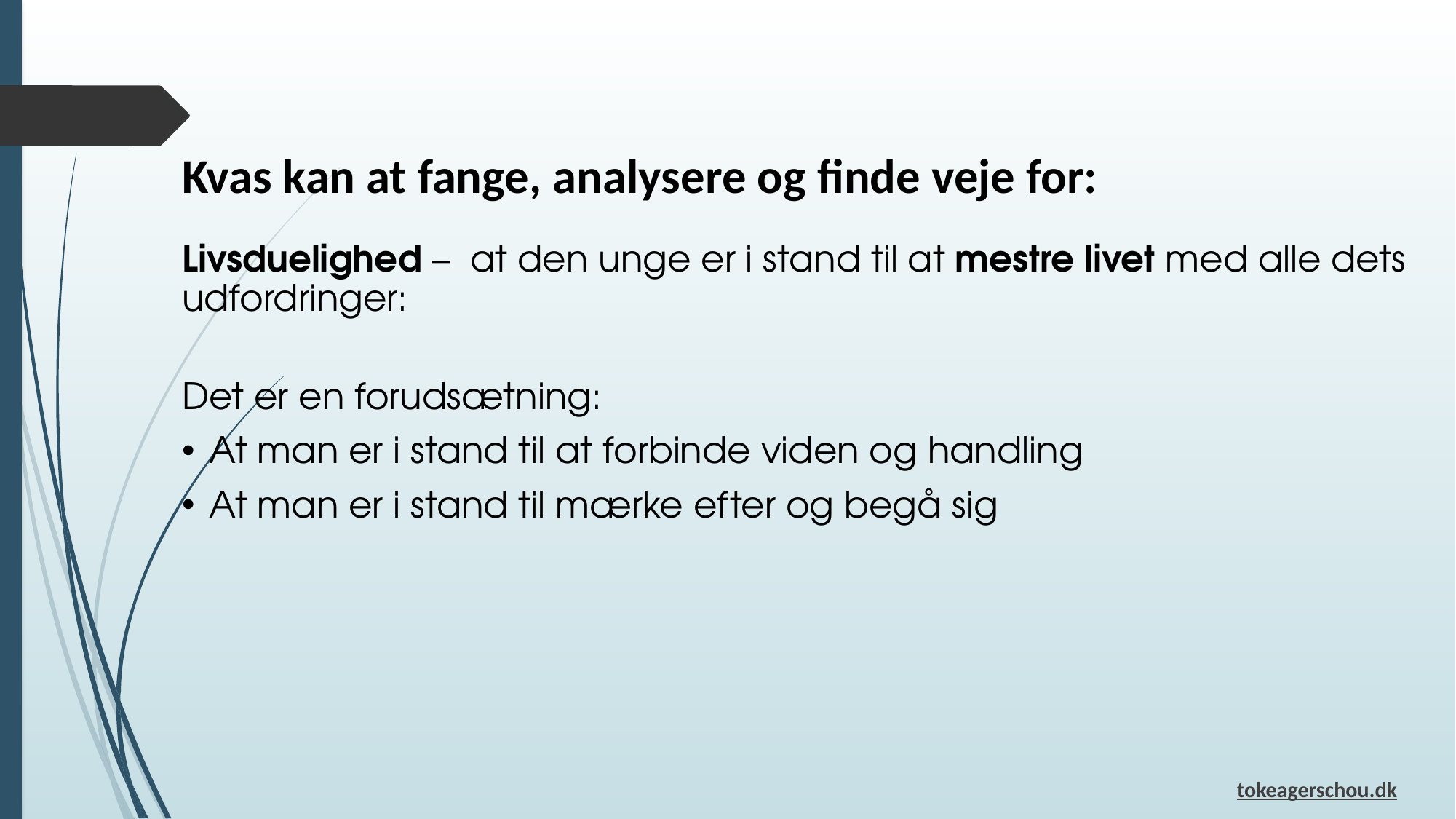

Kvas kan at fange, analysere og finde veje for:
Livsduelighed –  at den unge er i stand til at mestre livet med alle dets udfordringer:
Det er en forudsætning:
At man er i stand til at forbinde viden og handling
At man er i stand til mærke efter og begå sig

tokeagerschou.dk